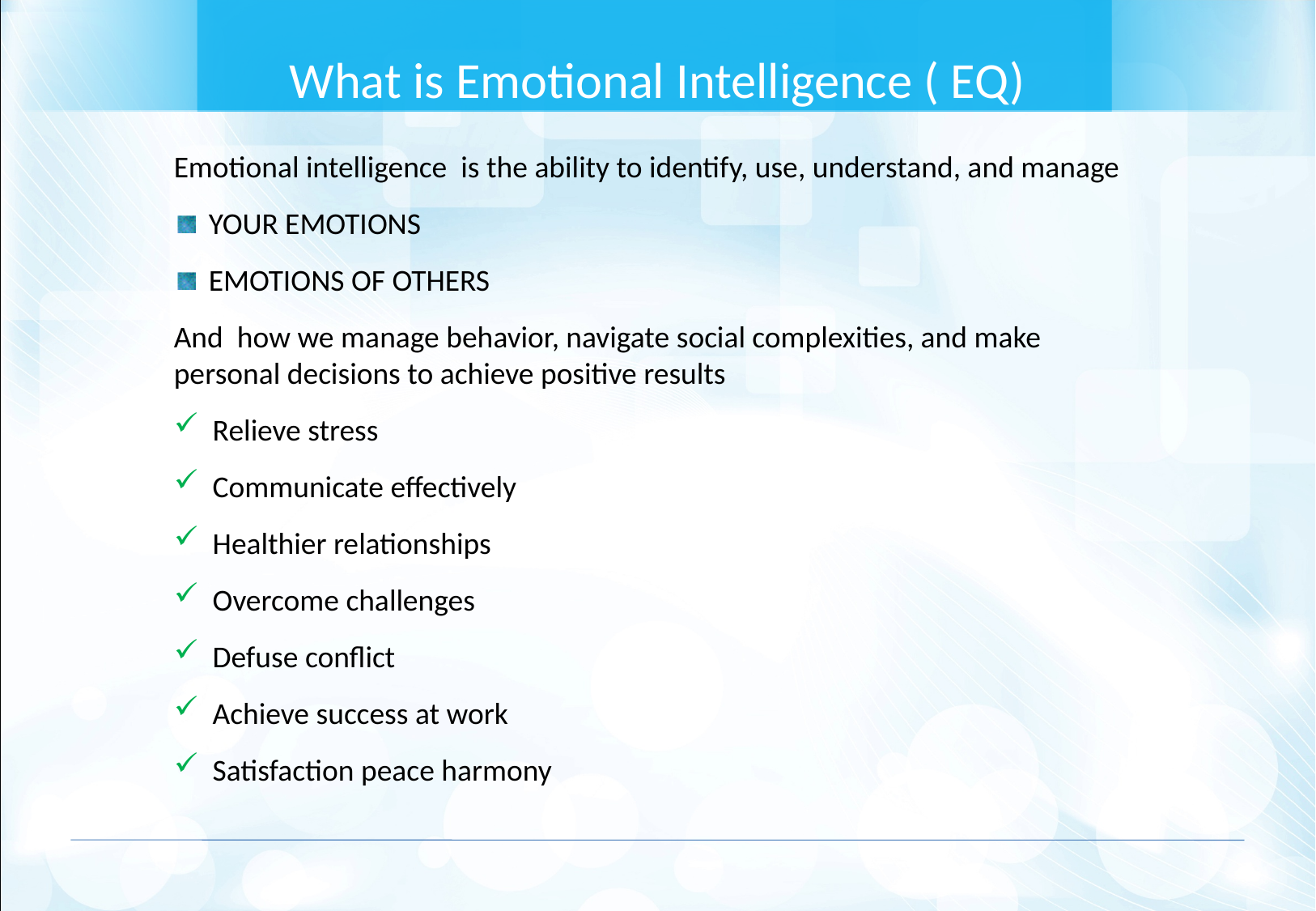

What is Emotional Intelligence ( EQ)
Emotional intelligence  is the ability to identify, use, understand, and manage
  YOUR EMOTIONS
  EMOTIONS OF OTHERS
And  how we manage behavior, navigate social complexities, and make personal decisions to achieve positive results
  Relieve stress
  Communicate effectively
  Healthier relationships
  Overcome challenges
  Defuse conflict
  Achieve success at work
  Satisfaction peace harmony